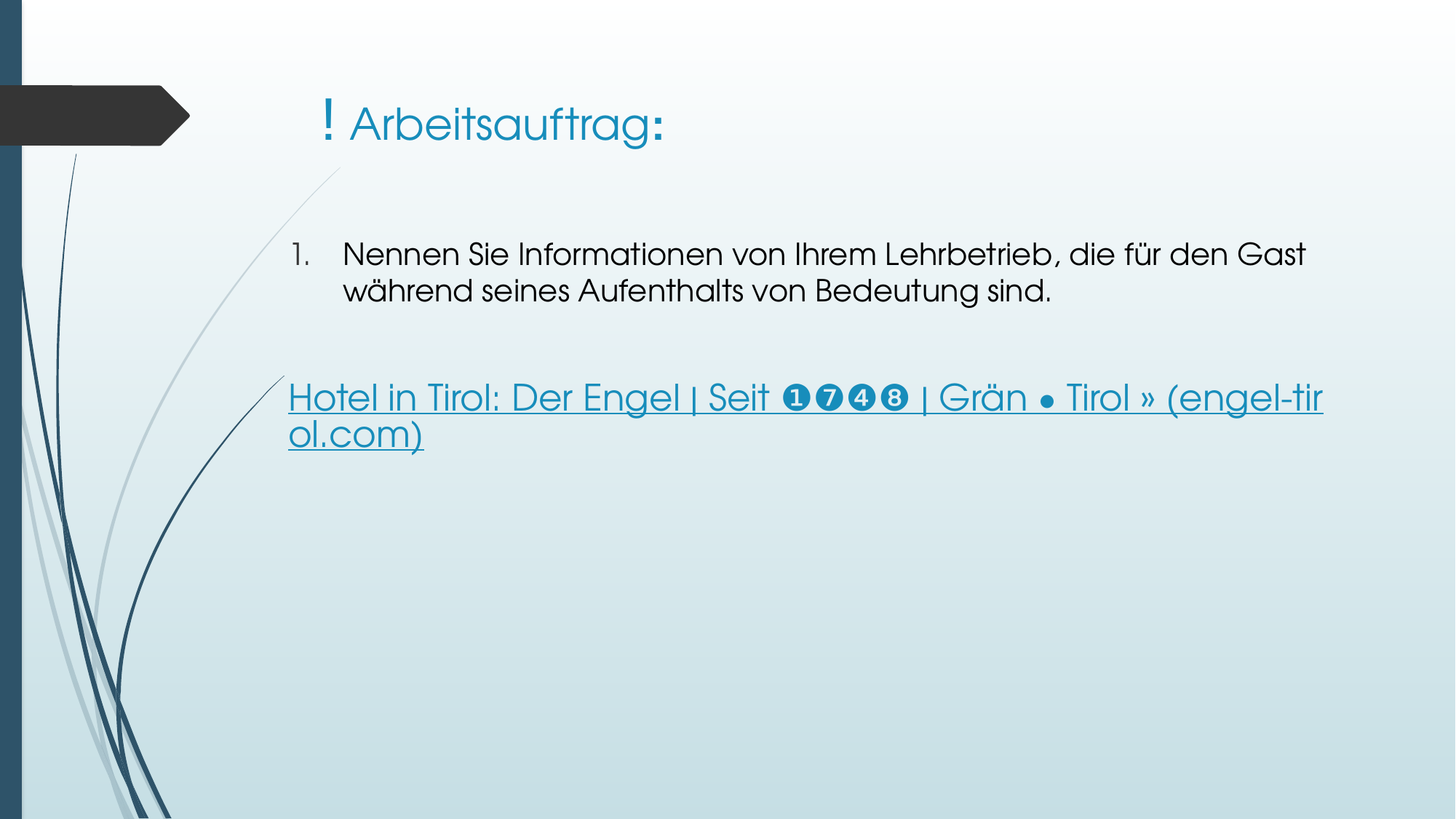

# ! Arbeitsauftrag:
Nennen Sie Informationen von Ihrem Lehrbetrieb, die für den Gast während seines Aufenthalts von Bedeutung sind.

Hotel in Tirol: Der Engel | Seit ❶❼❹❽ | Grän • Tirol » (engel-tirol.com)